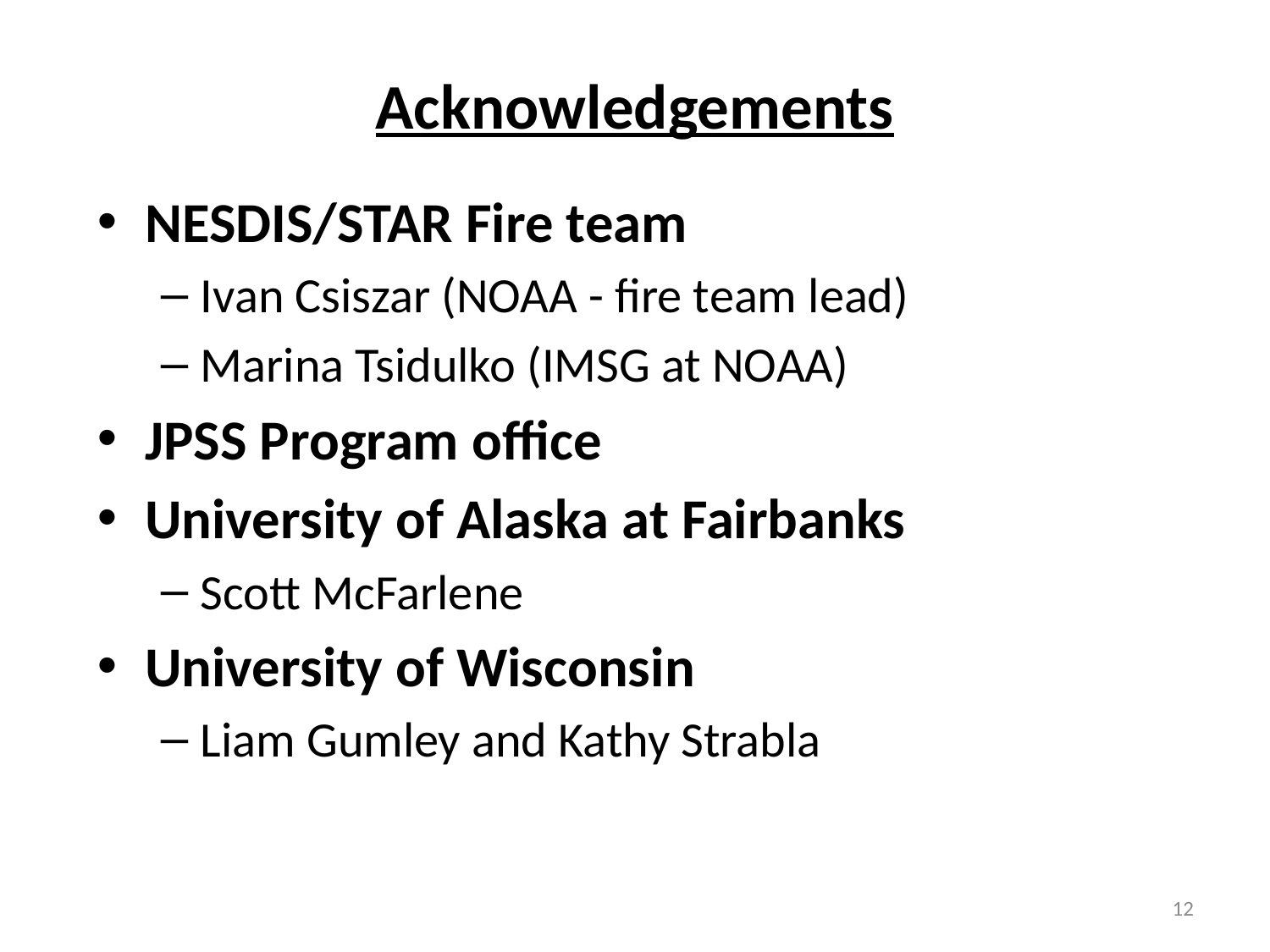

# Acknowledgements
NESDIS/STAR Fire team
Ivan Csiszar (NOAA - fire team lead)
Marina Tsidulko (IMSG at NOAA)
JPSS Program office
University of Alaska at Fairbanks
Scott McFarlene
University of Wisconsin
Liam Gumley and Kathy Strabla
12